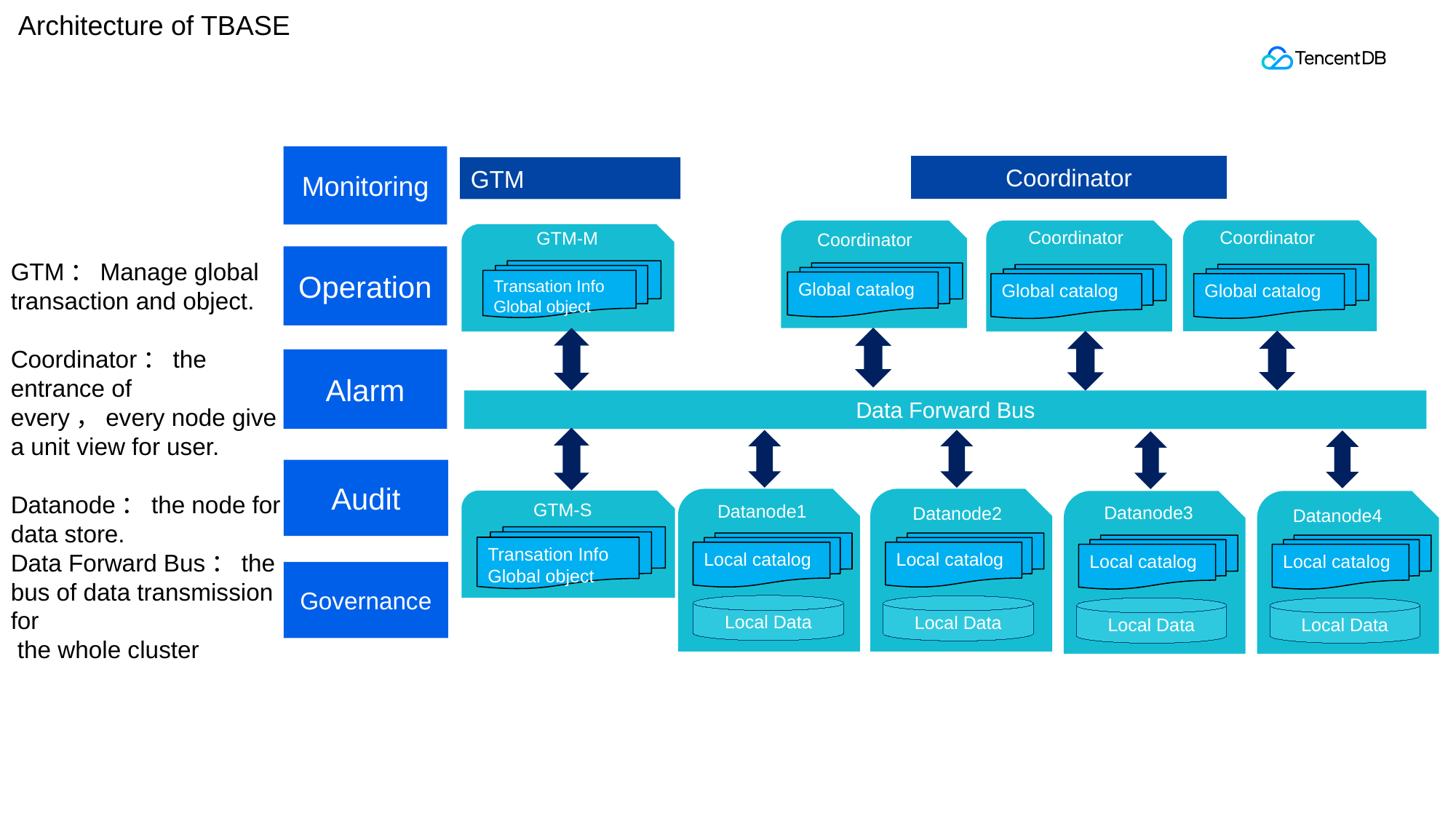

Architecture of TBASE
GTM：Manage global transaction and object.

Coordinator：the entrance of every，every node give a unit view for user.

Datanode：the node for data store.
Data Forward Bus：the bus of data transmission for
 the whole cluster
Monitoring
Coordinator
GTM

Coordinator

Coordinator
GTM-M
Coordinator

Operation
Transation Info
Global object
Global catalog
Global catalog
Global catalog

Alarm
Data Forward Bus

Audit

GTM-S
Datanode1
Datanode3
Datanode2
Datanode4
Transation Info
Global object
Local catalog
Local catalog
Local catalog
Local catalog
Governance
Local Data
Local Data
Local Data
Local Data